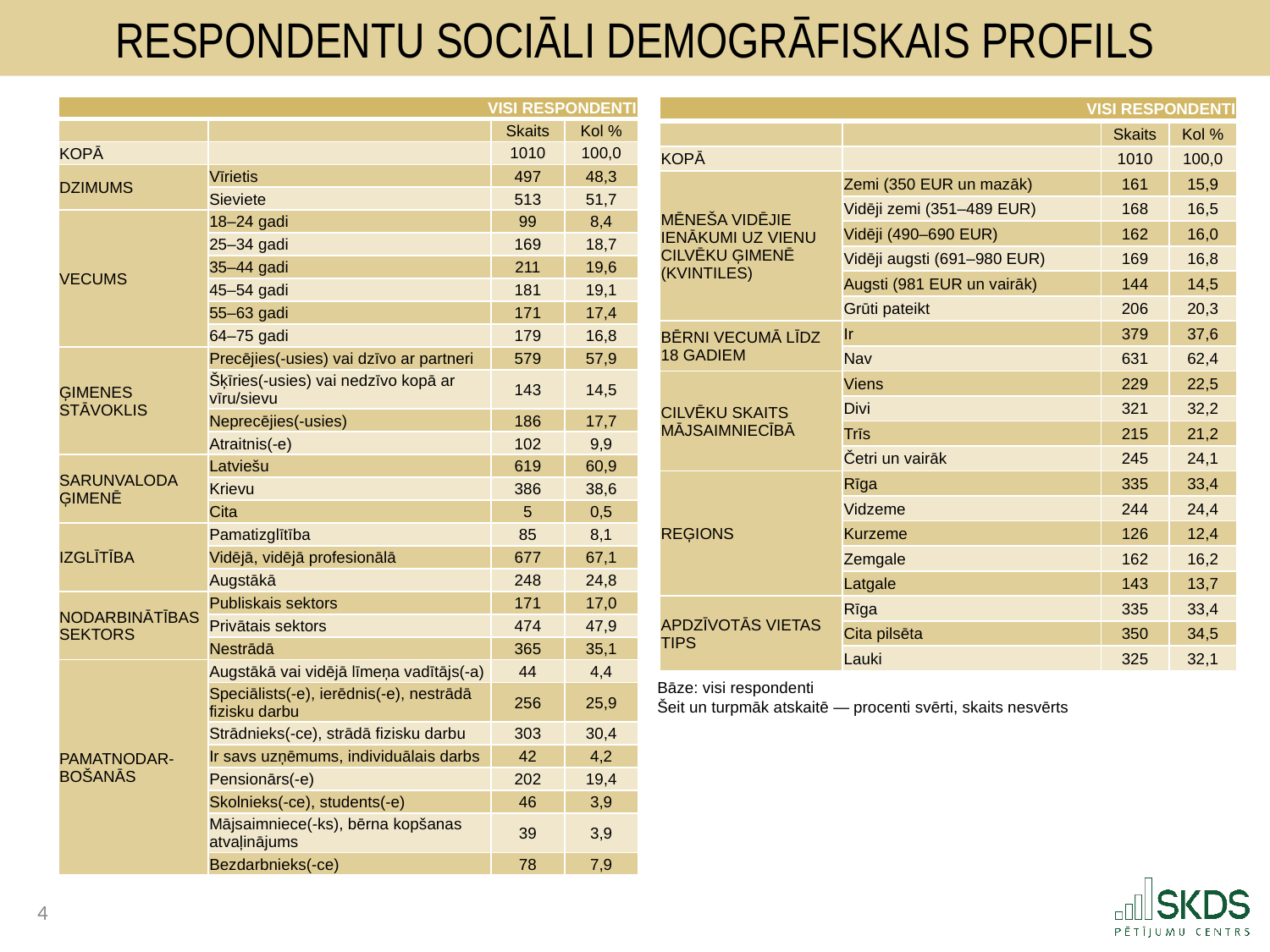

Respondentu sociāli demogrāfiskais profils
| VISI RESPONDENTI |  |  |  |
| --- | --- | --- | --- |
|  |  | Skaits | Kol % |
| KOPĀ |  | 1010 | 100,0 |
| MĒNEŠA VIDĒJIE IENĀKUMI UZ VIENU CILVĒKU ĢIMENĒ (KVINTILES) | Zemi (350 EUR un mazāk) | 161 | 15,9 |
|  | Vidēji zemi (351–489 EUR) | 168 | 16,5 |
|  | Vidēji (490–690 EUR) | 162 | 16,0 |
|  | Vidēji augsti (691–980 EUR) | 169 | 16,8 |
|  | Augsti (981 EUR un vairāk) | 144 | 14,5 |
|  | Grūti pateikt | 206 | 20,3 |
| BĒRNI VECUMĀ LĪDZ 18 GADIEM | Ir | 379 | 37,6 |
|  | Nav | 631 | 62,4 |
| CILVĒKU SKAITS MĀJSAIMNIECĪBĀ | Viens | 229 | 22,5 |
|  | Divi | 321 | 32,2 |
|  | Trīs | 215 | 21,2 |
|  | Četri un vairāk | 245 | 24,1 |
| REĢIONS | Rīga | 335 | 33,4 |
|  | Vidzeme | 244 | 24,4 |
|  | Kurzeme | 126 | 12,4 |
|  | Zemgale | 162 | 16,2 |
|  | Latgale | 143 | 13,7 |
| APDZĪVOTĀS VIETAS TIPS | Rīga | 335 | 33,4 |
|  | Cita pilsēta | 350 | 34,5 |
|  | Lauki | 325 | 32,1 |
| VISI RESPONDENTI |  |  |  |
| --- | --- | --- | --- |
|  |  | Skaits | Kol % |
| KOPĀ |  | 1010 | 100,0 |
| DZIMUMS | Vīrietis | 497 | 48,3 |
|  | Sieviete | 513 | 51,7 |
| VECUMS | 18–24 gadi | 99 | 8,4 |
|  | 25–34 gadi | 169 | 18,7 |
|  | 35–44 gadi | 211 | 19,6 |
|  | 45–54 gadi | 181 | 19,1 |
|  | 55–63 gadi | 171 | 17,4 |
|  | 64–75 gadi | 179 | 16,8 |
| ĢIMENES STĀVOKLIS | Precējies(-usies) vai dzīvo ar partneri | 579 | 57,9 |
|  | Šķīries(-usies) vai nedzīvo kopā ar vīru/sievu | 143 | 14,5 |
|  | Neprecējies(-usies) | 186 | 17,7 |
|  | Atraitnis(-e) | 102 | 9,9 |
| SARUNVALODA ĢIMENĒ | Latviešu | 619 | 60,9 |
|  | Krievu | 386 | 38,6 |
|  | Cita | 5 | 0,5 |
| IZGLĪTĪBA | Pamatizglītība | 85 | 8,1 |
|  | Vidējā, vidējā profesionālā | 677 | 67,1 |
|  | Augstākā | 248 | 24,8 |
| NODARBINĀTĪBAS SEKTORS | Publiskais sektors | 171 | 17,0 |
|  | Privātais sektors | 474 | 47,9 |
|  | Nestrādā | 365 | 35,1 |
| PAMATNODAR-BOŠANĀS | Augstākā vai vidējā līmeņa vadītājs(-a) | 44 | 4,4 |
|  | Speciālists(-e), ierēdnis(-e), nestrādā fizisku darbu | 256 | 25,9 |
|  | Strādnieks(-ce), strādā fizisku darbu | 303 | 30,4 |
|  | Ir savs uzņēmums, individuālais darbs | 42 | 4,2 |
|  | Pensionārs(-e) | 202 | 19,4 |
|  | Skolnieks(-ce), students(-e) | 46 | 3,9 |
|  | Mājsaimniece(-ks), bērna kopšanas atvaļinājums | 39 | 3,9 |
|  | Bezdarbnieks(-ce) | 78 | 7,9 |
Bāze: visi respondenti
Šeit un turpmāk atskaitē — procenti svērti, skaits nesvērts